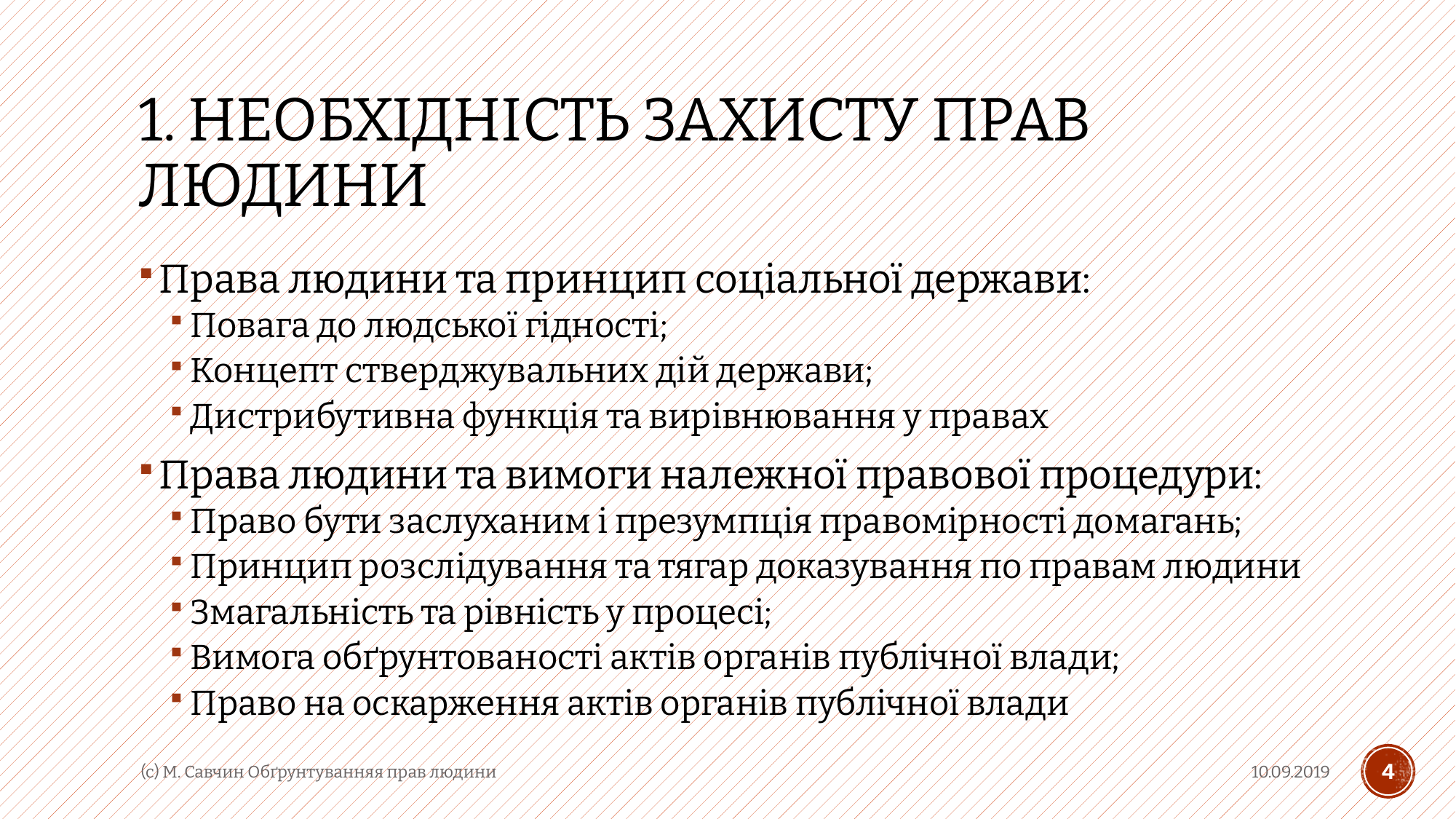

# 1. Необхідність захисту прав людини
Права людини та принцип соціальної держави:
Повага до людської гідності;
Концепт стверджувальних дій держави;
Дистрибутивна функція та вирівнювання у правах
Права людини та вимоги належної правової процедури:
Право бути заслуханим і презумпція правомірності домагань;
Принцип розслідування та тягар доказування по правам людини
Змагальність та рівність у процесі;
Вимога обґрунтованості актів органів публічної влади;
Право на оскарження актів органів публічної влади

(с) М. Савчин Обґрунтуванняя прав людини
10.09.2019
4